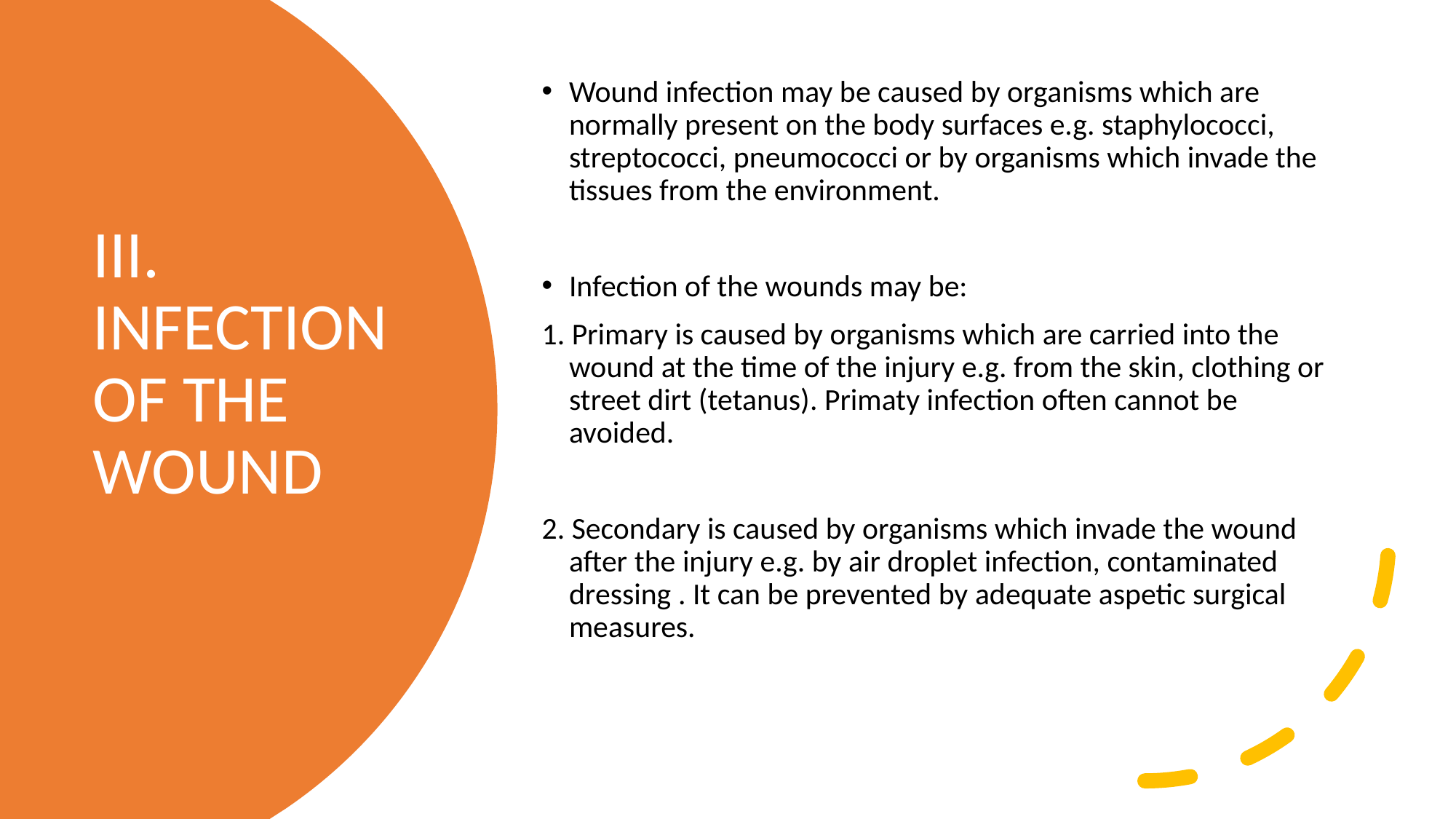

Wound infection may be caused by organisms which are normally present on the body surfaces e.g. staphylococci, streptococci, pneumococci or by organisms which invade the tissues from the environment.

Infection of the wounds may be:
1. Primary is caused by organisms which are carried into the wound at the time of the injury e.g. from the skin, clothing or street dirt (tetanus). Primaty infection often cannot be avoided.

2. Secondary is caused by organisms which invade the wound after the injury e.g. by air droplet infection, contaminated dressing . It can be prevented by adequate aspetic surgical measures.

# III. INFECTION OF THE WOUND